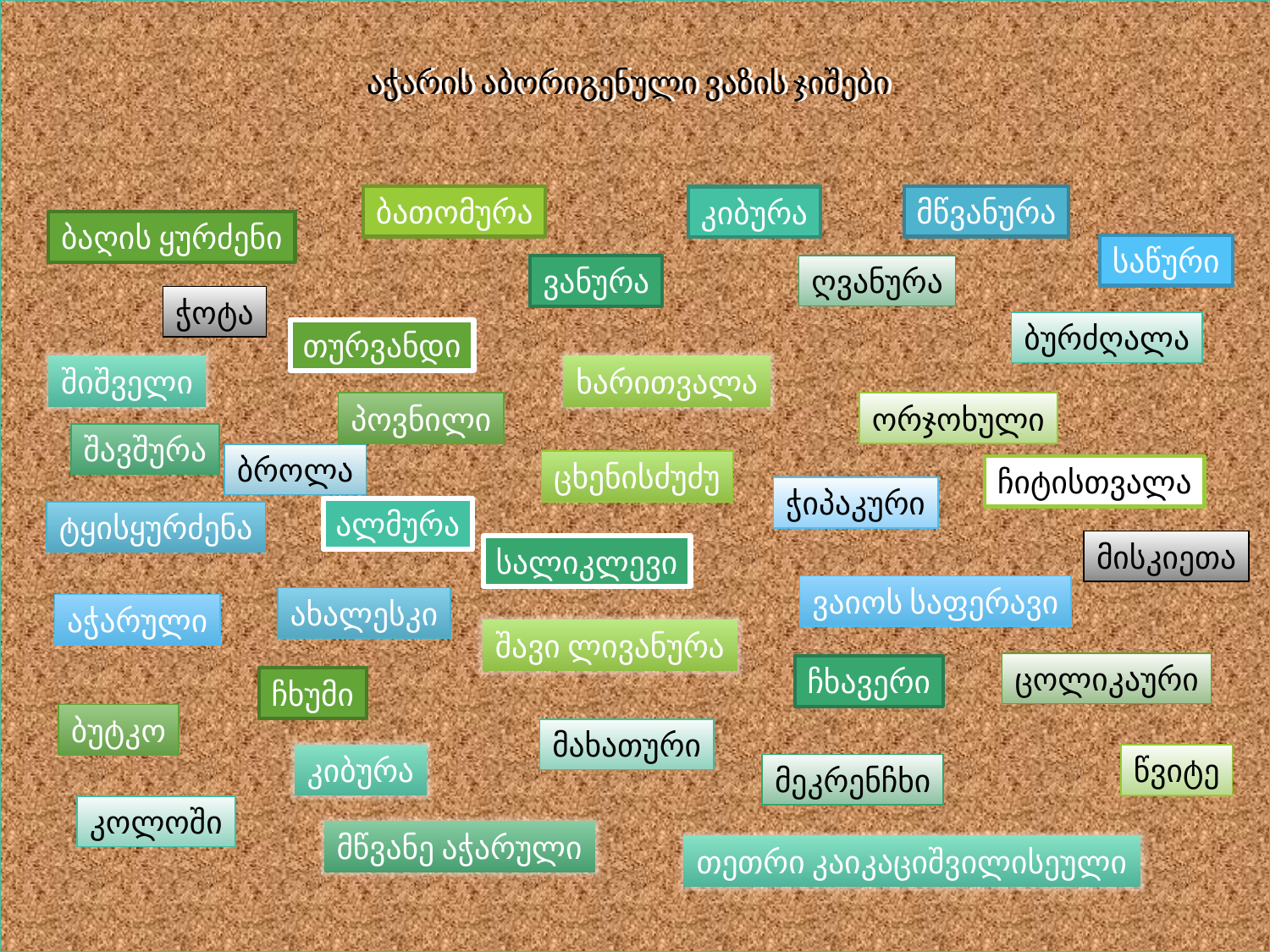

აჭარის აბორიგენული ვაზის ჯიშები
აჭარის აბორიგენული ვაზის ჯიშები
ბათომურა
მწვანურა
კიბურა
ბაღის ყურძენი
საწური
ვანურა
ღვანურა
ჭოტა
ბურძღალა
თურვანდი
შიშველი
ხარითვალა
პოვნილი
ორჯოხული
შავშურა
ბროლა
ცხენისძუძუ
ჩიტისთვალა
ჭიპაკური
ალმურა
ტყისყურძენა
მისკიეთა
სალიკლევი
ვაიოს საფერავი
ახალესკი
აჭარული
შავი ლივანურა
ცოლიკაური
ჩხავერი
ჩხუმი
ბუტკო
მახათური
კიბურა
წვიტე
მეკრენჩხი
კოლოში
მწვანე აჭარული
თეთრი კაიკაციშვილისეული